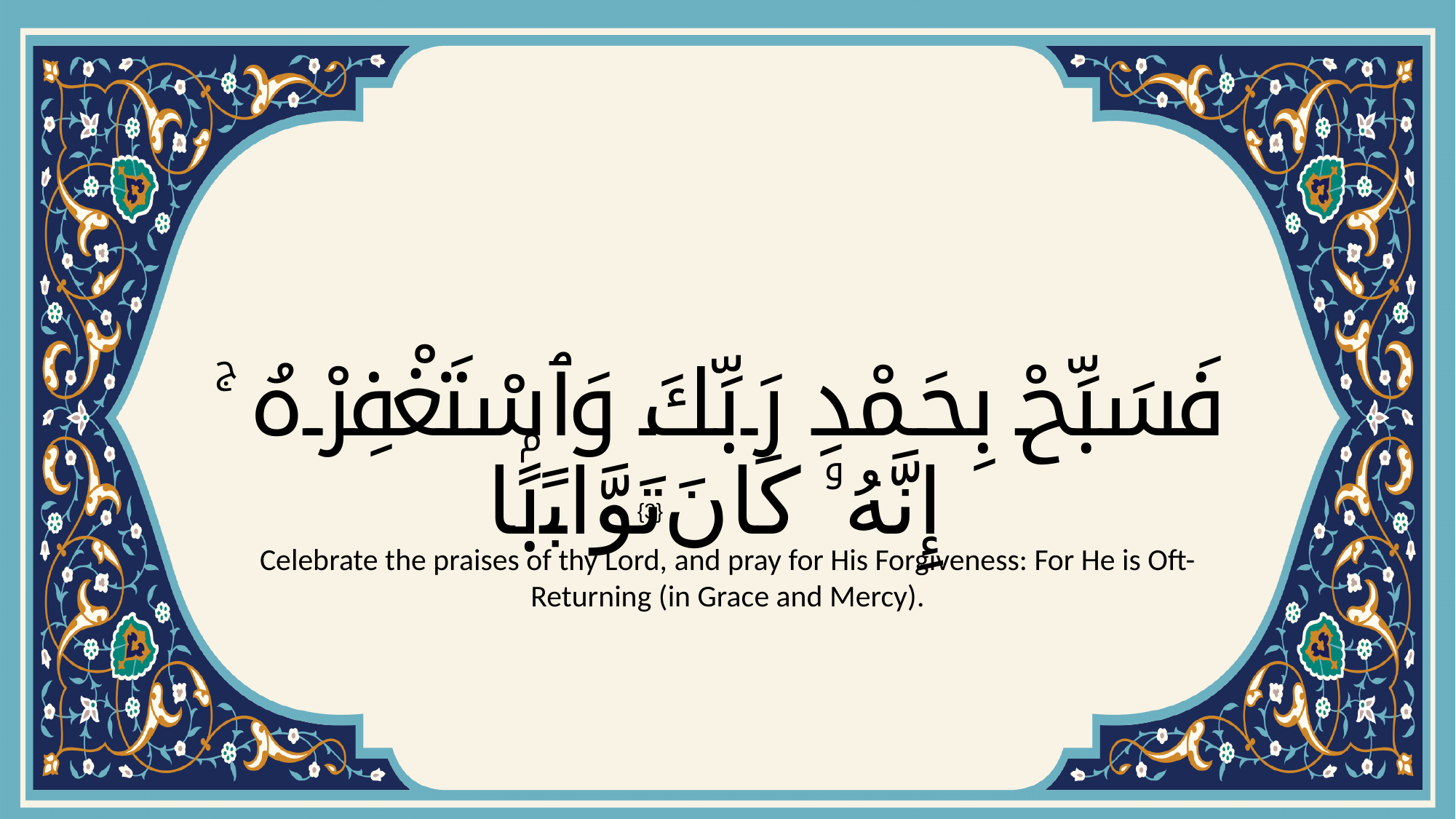

# فَسَبِّحْ بِحَمْدِ رَبِّكَ وَٱسْتَغْفِرْهُ ۚ إِنَّهُۥ كَانَ تَوَّابًۢا
{3}
Celebrate the praises of thy Lord, and pray for His Forgiveness: For He is Oft-Returning (in Grace and Mercy).